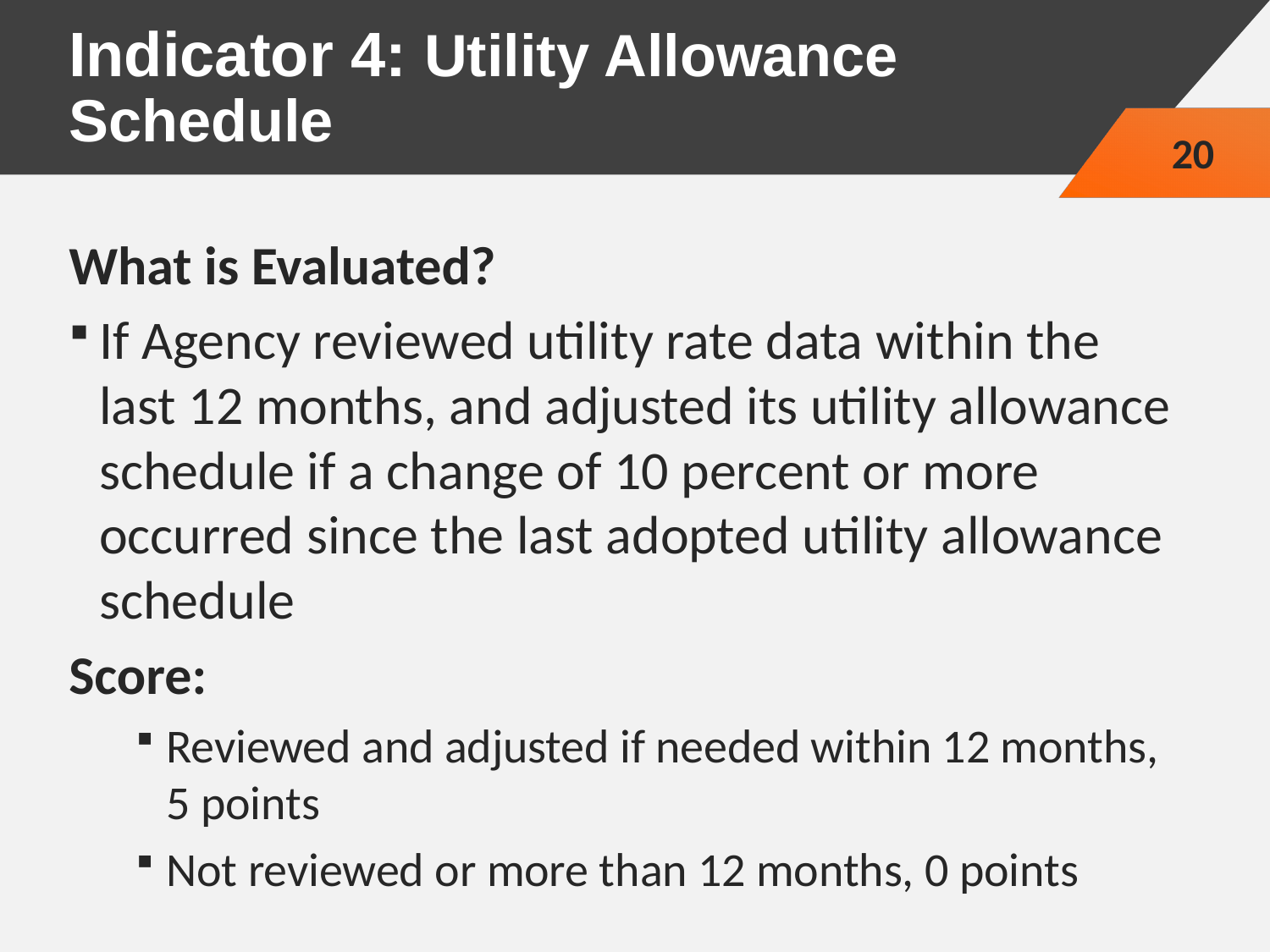

# Indicator 4: Utility Allowance Schedule
20
What is Evaluated?
If Agency reviewed utility rate data within the last 12 months, and adjusted its utility allowance schedule if a change of 10 percent or more occurred since the last adopted utility allowance schedule
Score:
Reviewed and adjusted if needed within 12 months, 5 points
Not reviewed or more than 12 months, 0 points